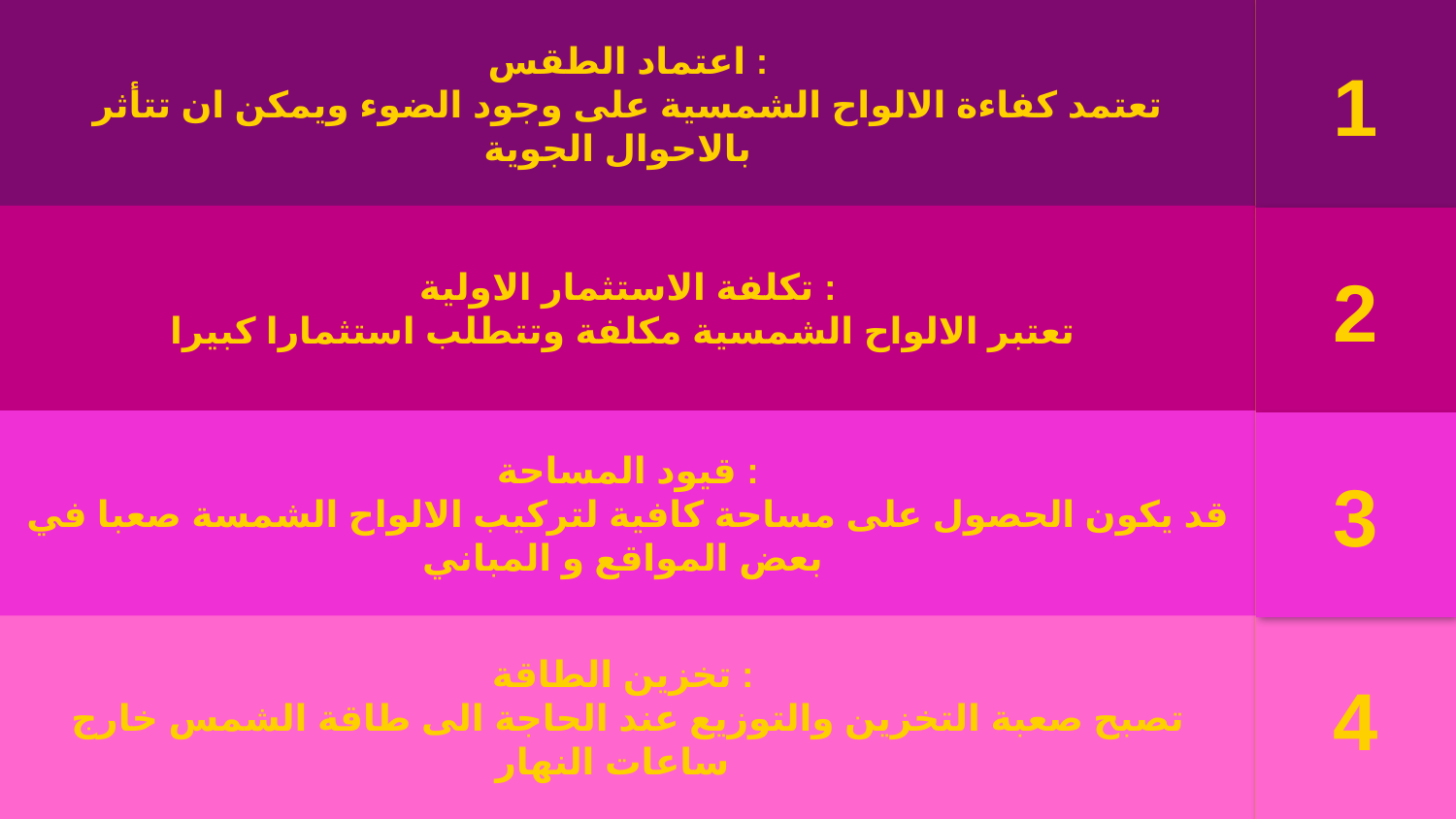

اعتماد الطقس :
تعتمد كفاءة الالواح الشمسية على وجود الضوء ويمكن ان تتأثر بالاحوال الجوية
1
تكلفة الاستثمار الاولية :
تعتبر الالواح الشمسية مكلفة وتتطلب استثمارا كبيرا
2
قيود المساحة :
قد يكون الحصول على مساحة كافية لتركيب الالواح الشمسة صعبا في بعض المواقع و المباني
3
تخزين الطاقة :
تصبح صعبة التخزين والتوزيع عند الحاجة الى طاقة الشمس خارج ساعات النهار
4